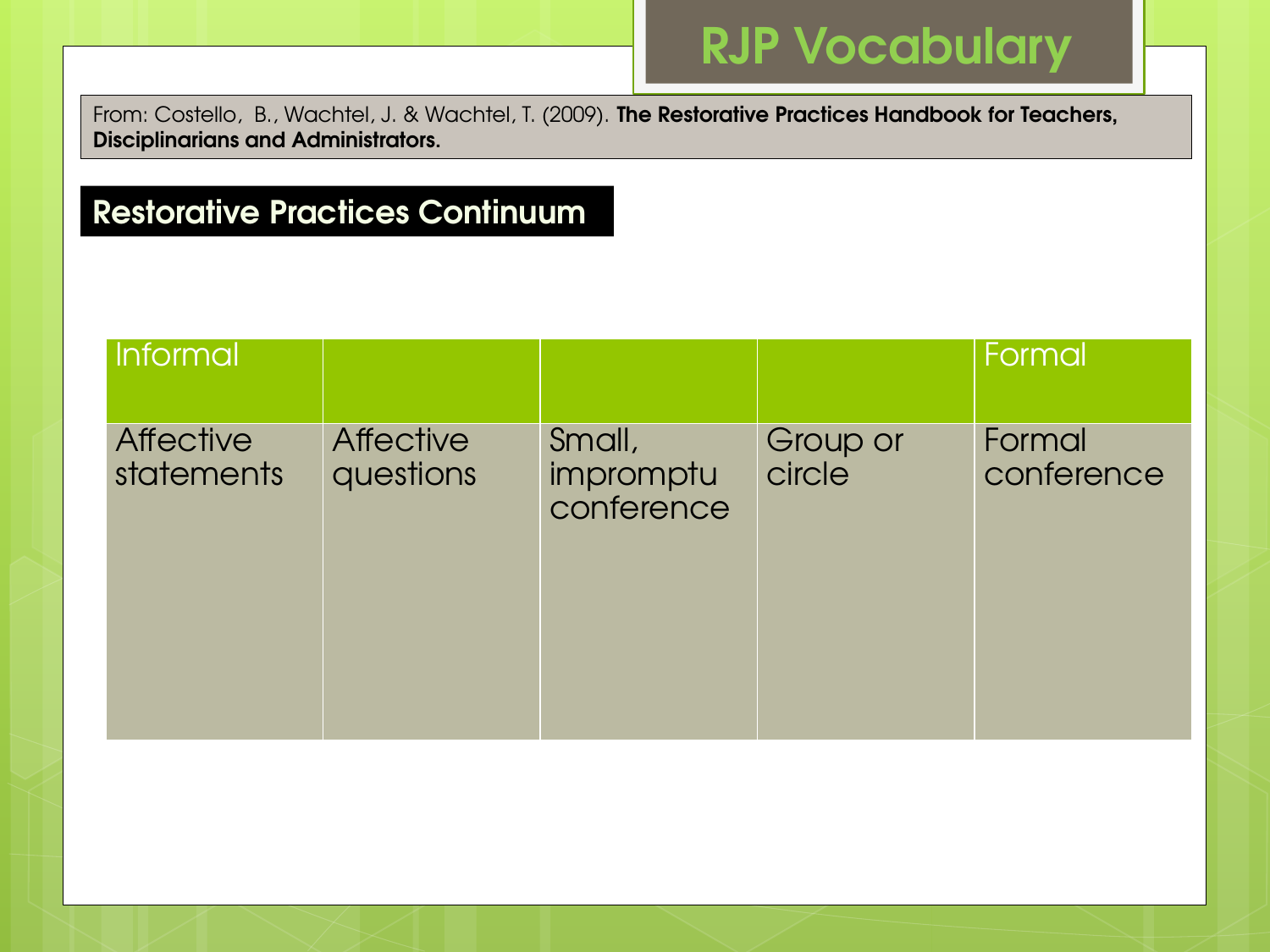

RJP Vocabulary
From: Costello,  B., Wachtel, J. & Wachtel, T. (2009). The Restorative Practices Handbook for Teachers, Disciplinarians and Administrators.
Restorative Practices Continuum
| Informal |  |  |  | Formal |
| --- | --- | --- | --- | --- |
| Affective statements | Affective questions | Small, impromptu conference | Group or circle | Formal conference |